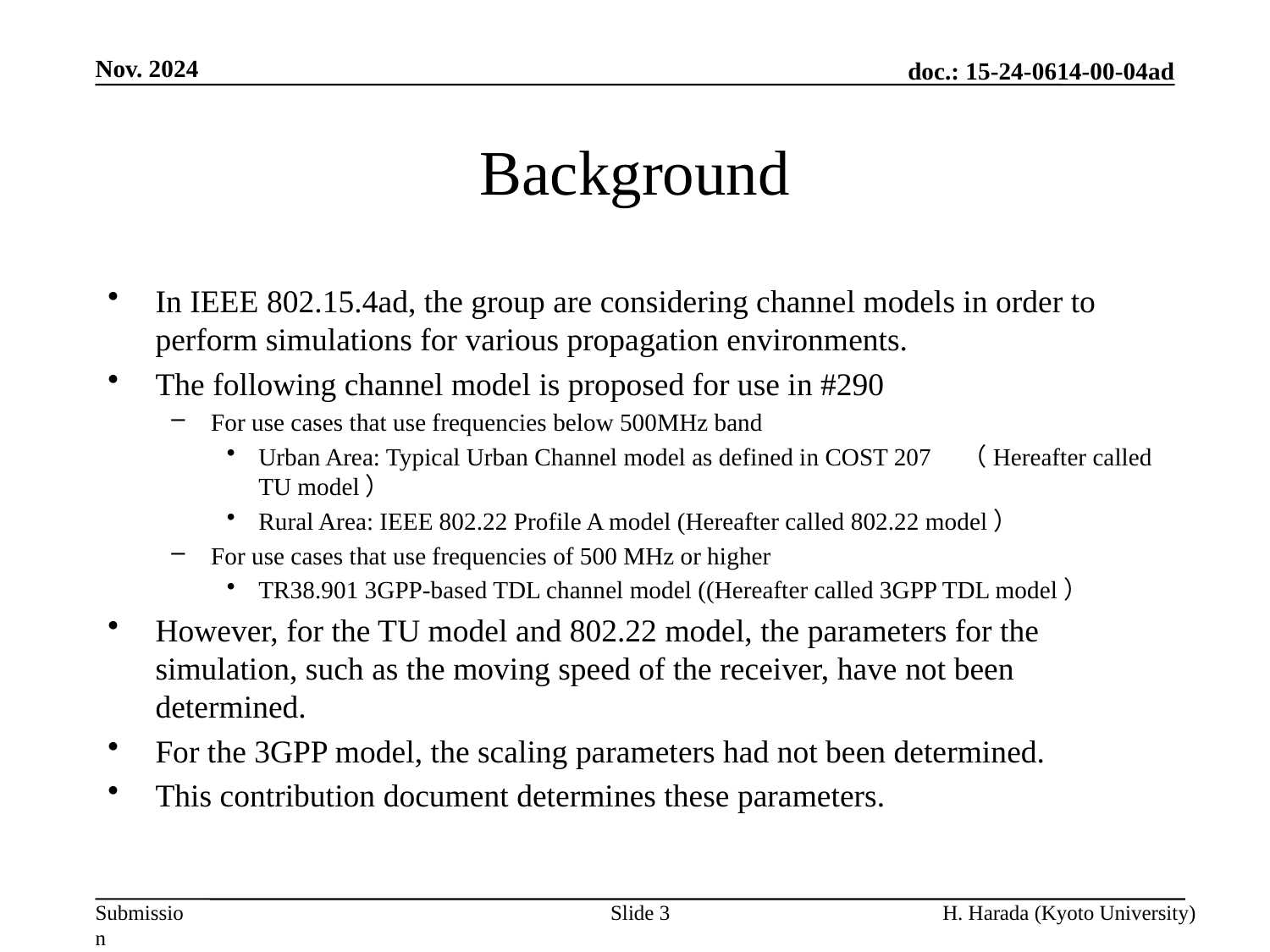

Nov. 2024
# Background
In IEEE 802.15.4ad, the group are considering channel models in order to perform simulations for various propagation environments.
The following channel model is proposed for use in #290
For use cases that use frequencies below 500MHz band
Urban Area: Typical Urban Channel model as defined in COST 207　（Hereafter called TU model）
Rural Area: IEEE 802.22 Profile A model (Hereafter called 802.22 model）
For use cases that use frequencies of 500 MHz or higher
TR38.901 3GPP-based TDL channel model ((Hereafter called 3GPP TDL model）
However, for the TU model and 802.22 model, the parameters for the simulation, such as the moving speed of the receiver, have not been determined.
For the 3GPP model, the scaling parameters had not been determined.
This contribution document determines these parameters.

Slide 3
H. Harada (Kyoto University)